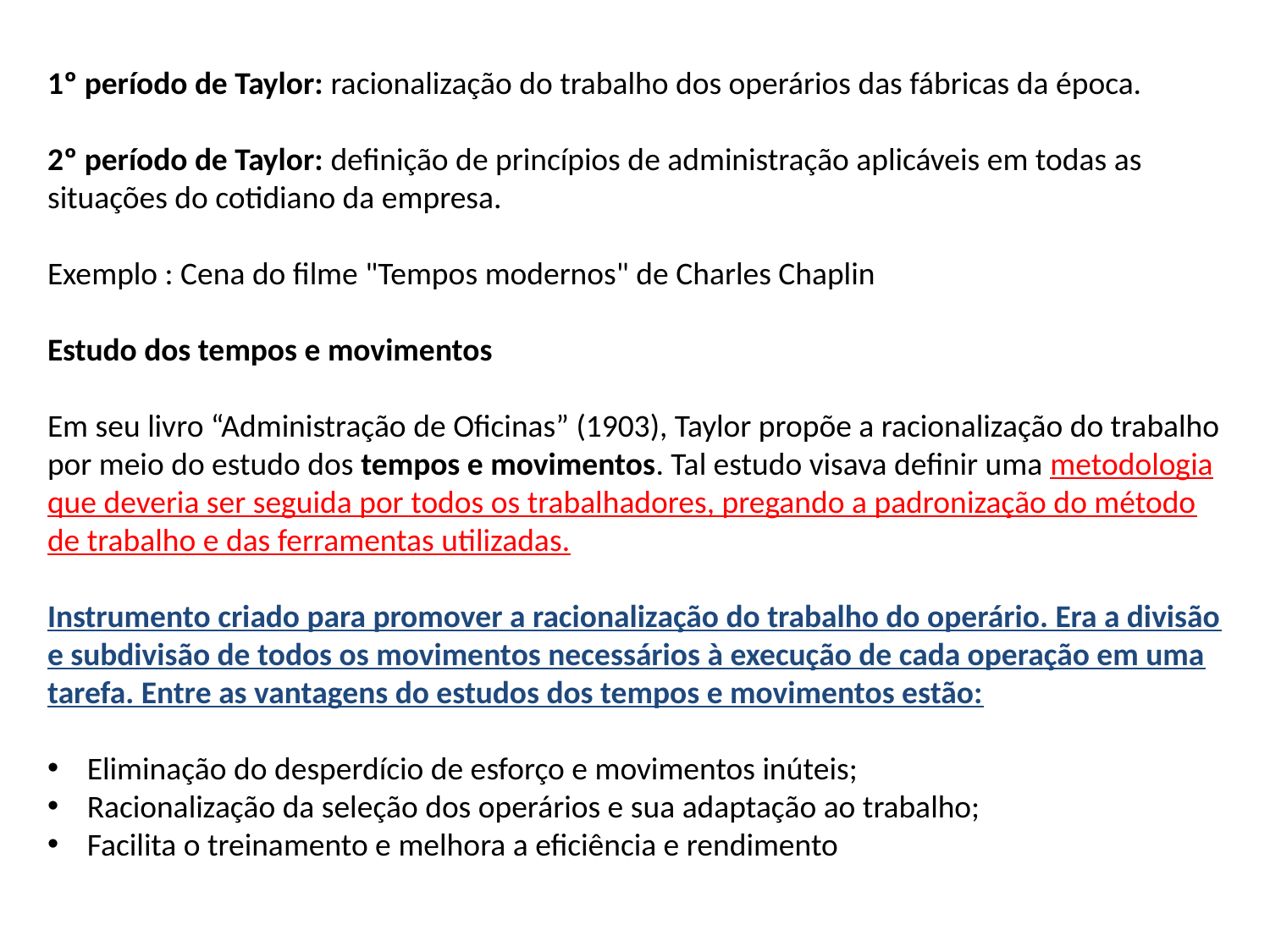

1º período de Taylor: racionalização do trabalho dos operários das fábricas da época.

2º período de Taylor: definição de princípios de administração aplicáveis em todas as situações do cotidiano da empresa.

Exemplo : Cena do filme "Tempos modernos" de Charles Chaplin

Estudo dos tempos e movimentos

Em seu livro “Administração de Oficinas” (1903), Taylor propõe a racionalização do trabalho por meio do estudo dos tempos e movimentos. Tal estudo visava definir uma metodologia que deveria ser seguida por todos os trabalhadores, pregando a padronização do método de trabalho e das ferramentas utilizadas.

Instrumento criado para promover a racionalização do trabalho do operário. Era a divisão e subdivisão de todos os movimentos necessários à execução de cada operação em uma tarefa. Entre as vantagens do estudos dos tempos e movimentos estão:

Eliminação do desperdício de esforço e movimentos inúteis;
Racionalização da seleção dos operários e sua adaptação ao trabalho;
Facilita o treinamento e melhora a eficiência e rendimento
#